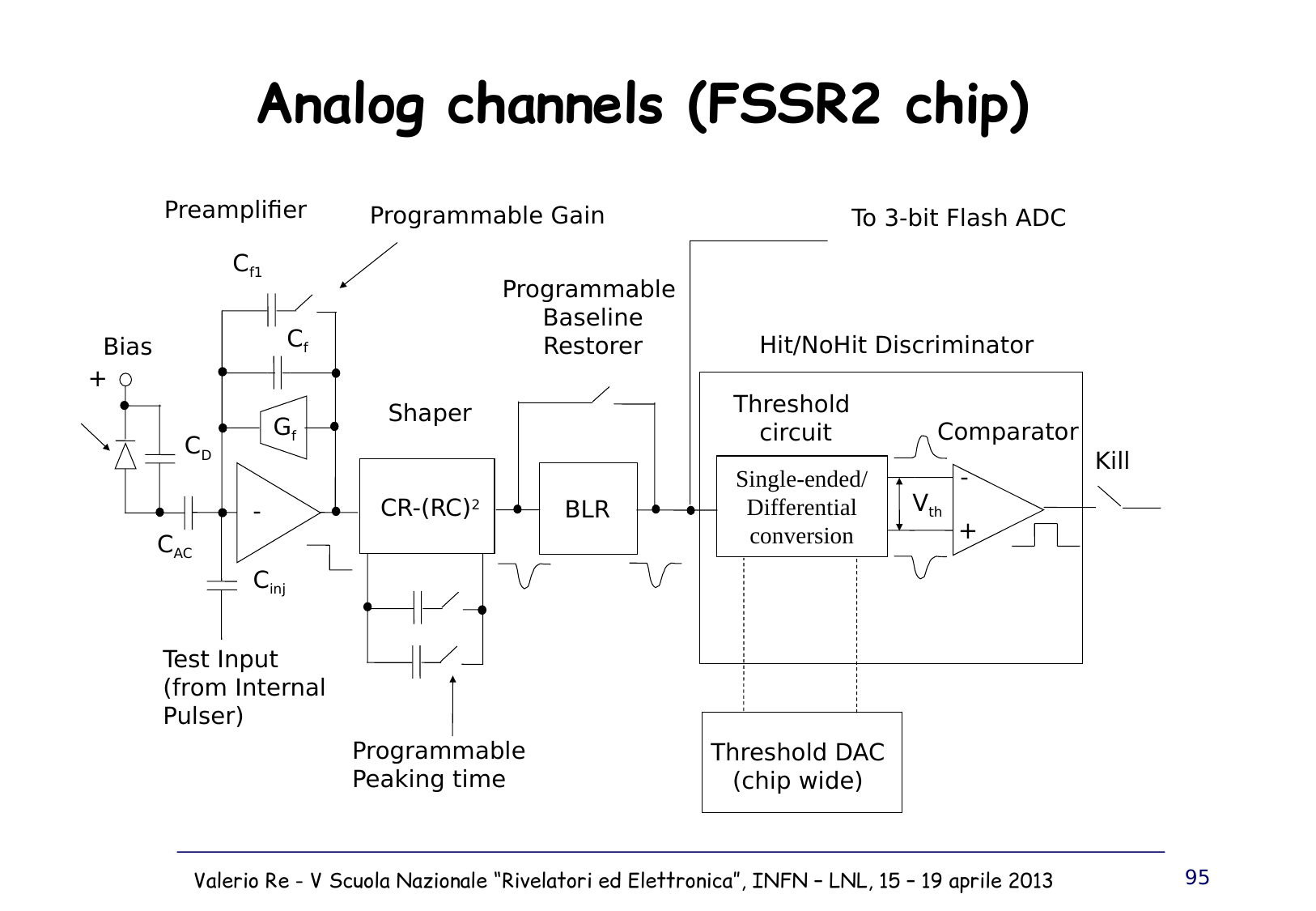

Analog channels (FSSR2 chip)

Preamplifier
Programmable Gain
To 3-bit Flash ADC

Cf1
Programmable
Baseline
Restorer

Cf
Hit/NoHit Discriminator
Bias

+

Threshold
circuit
Shaper

Gf

Comparator

CD

Kill

Single-ended/
Differential
conversion
-

   BLR

Vth
CR-(RC)2
-

+
CAC

Cinj

Test Input
(from Internal
Pulser)

Programmable
Peaking time
Threshold DAC
(chip wide)
95